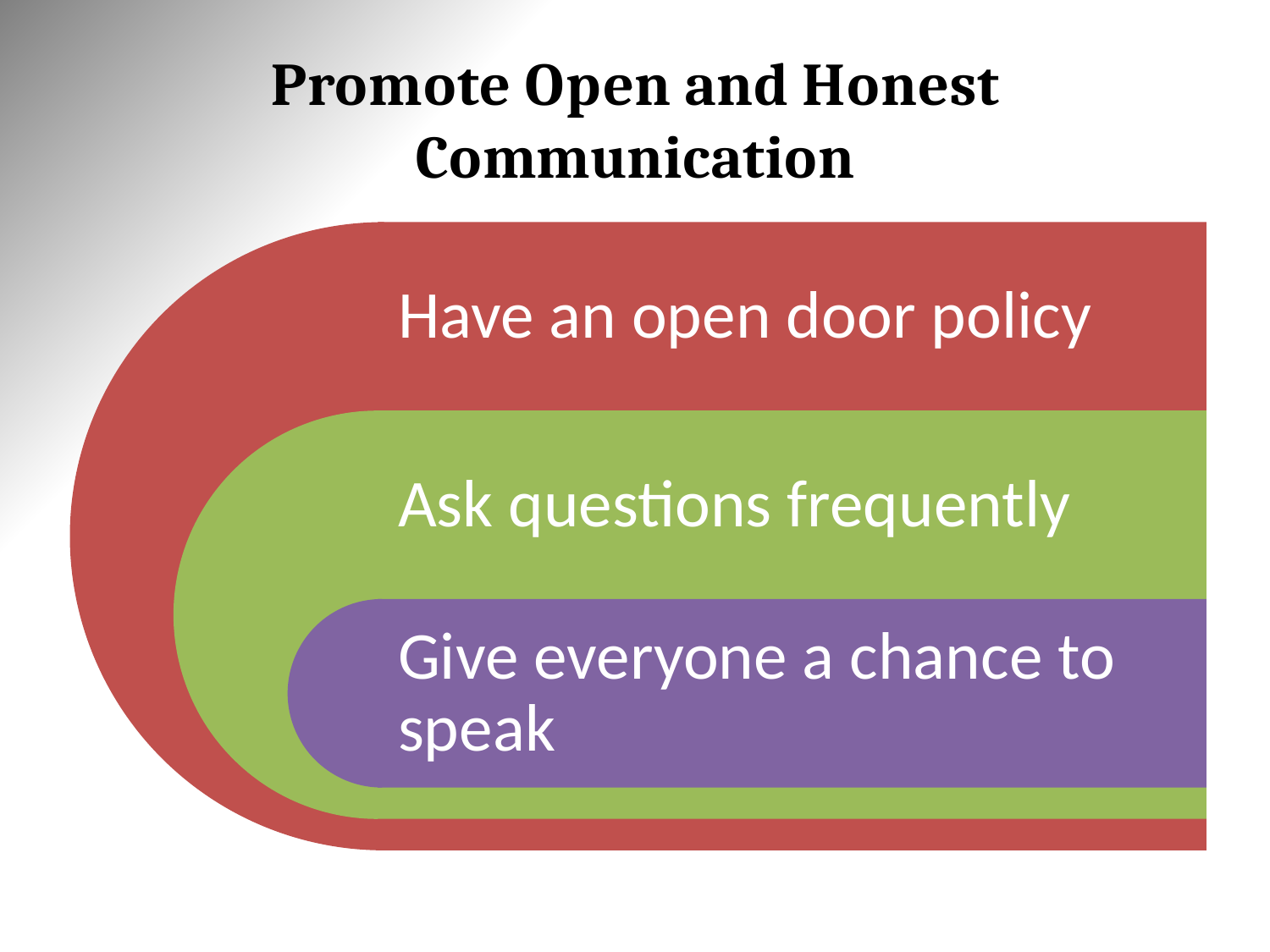

# Promote Open and Honest Communication
Have an open door policy
Ask questions frequently
Give everyone a chance to speak